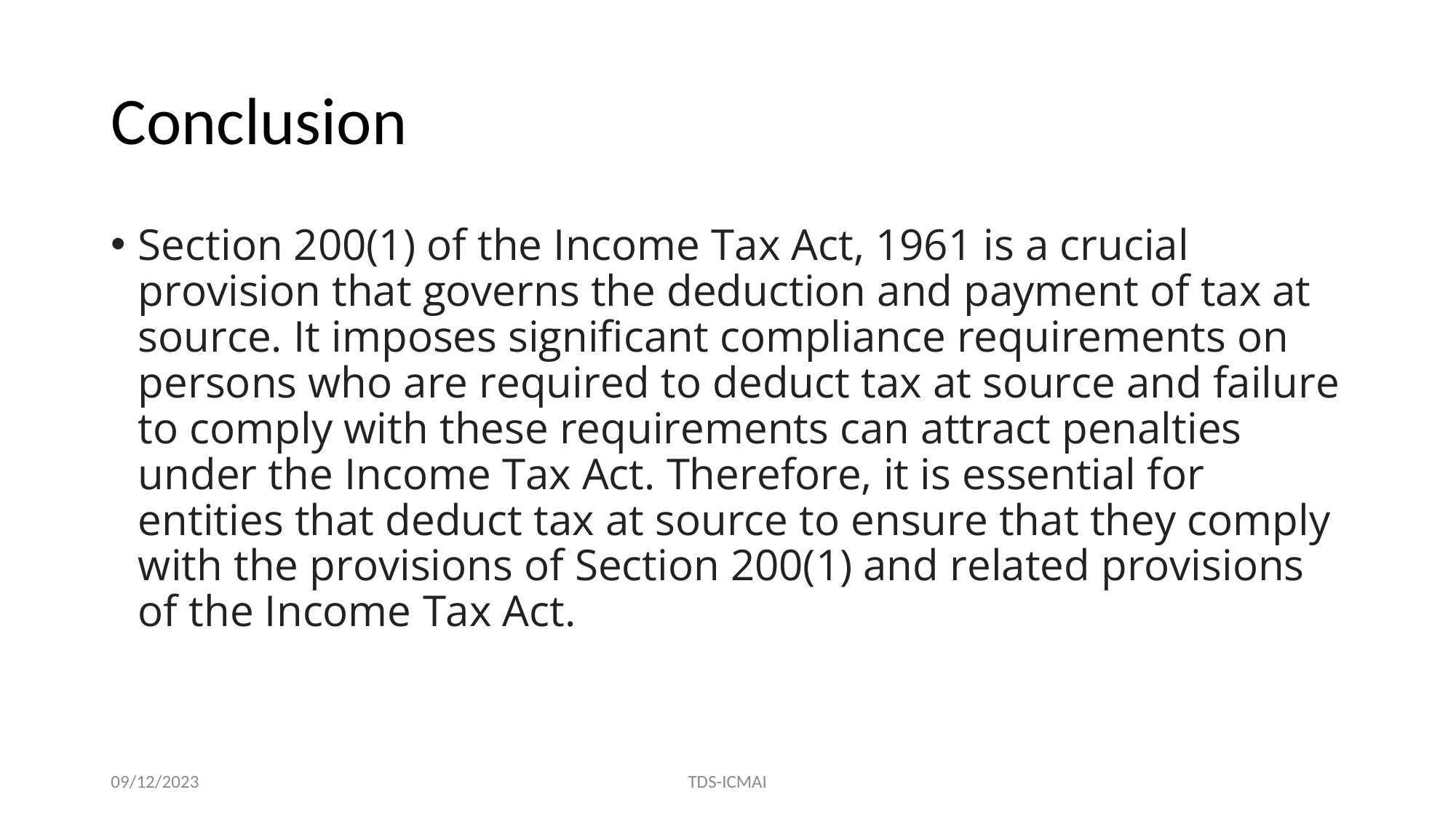

# Conclusion
Section 200(1) of the Income Tax Act, 1961 is a crucial provision that governs the deduction and payment of tax at source. It imposes significant compliance requirements on persons who are required to deduct tax at source and failure to comply with these requirements can attract penalties under the Income Tax Act. Therefore, it is essential for entities that deduct tax at source to ensure that they comply with the provisions of Section 200(1) and related provisions of the Income Tax Act.
09/12/2023
TDS-ICMAI